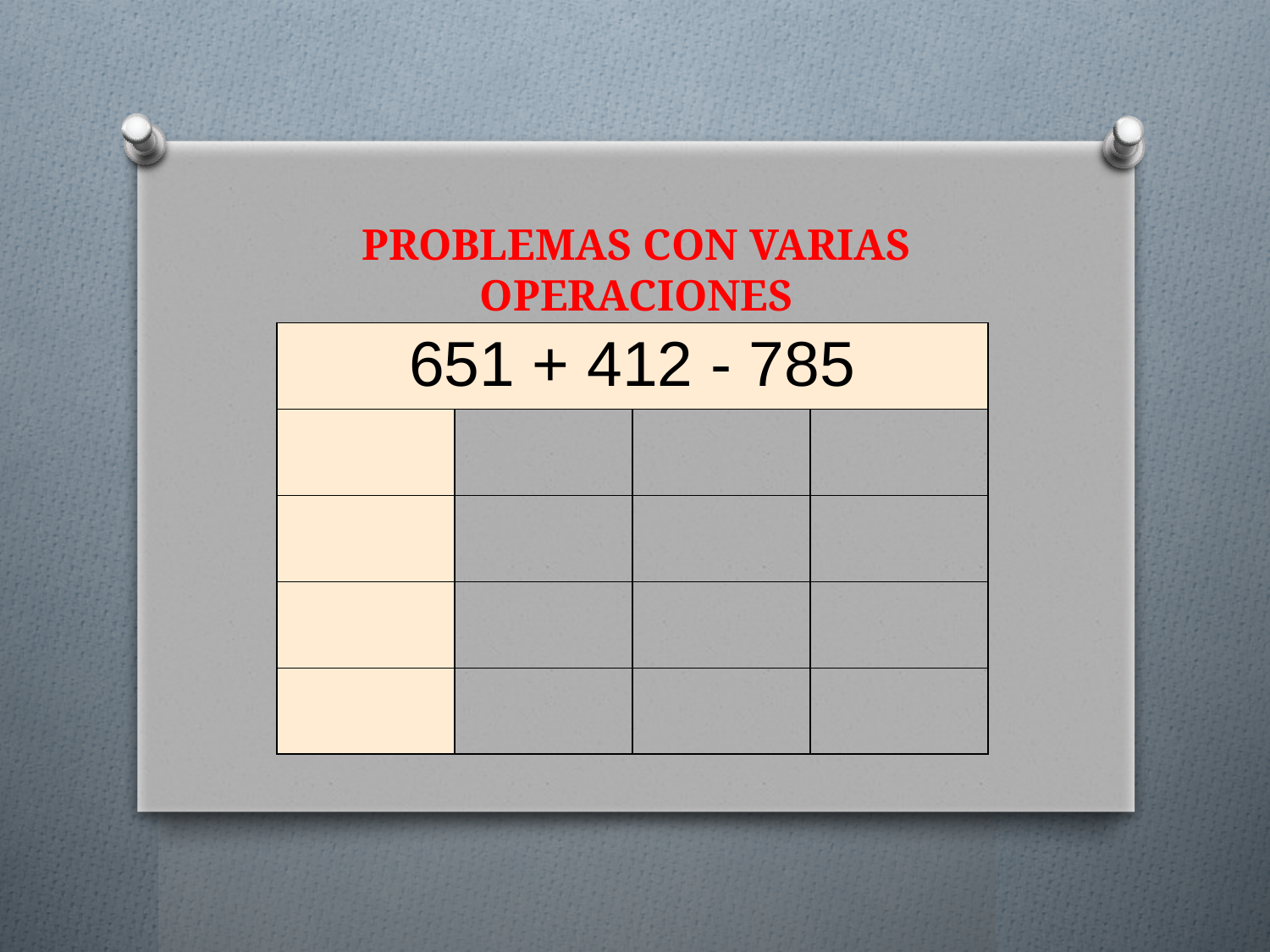

# PROBLEMAS CON VARIAS OPERACIONES
| 651 + 412 - 785 |  |  |  |
| --- | --- | --- | --- |
|  |  |  |  |
|  |  |  |  |
|  |  |  |  |
|  |  |  |  |